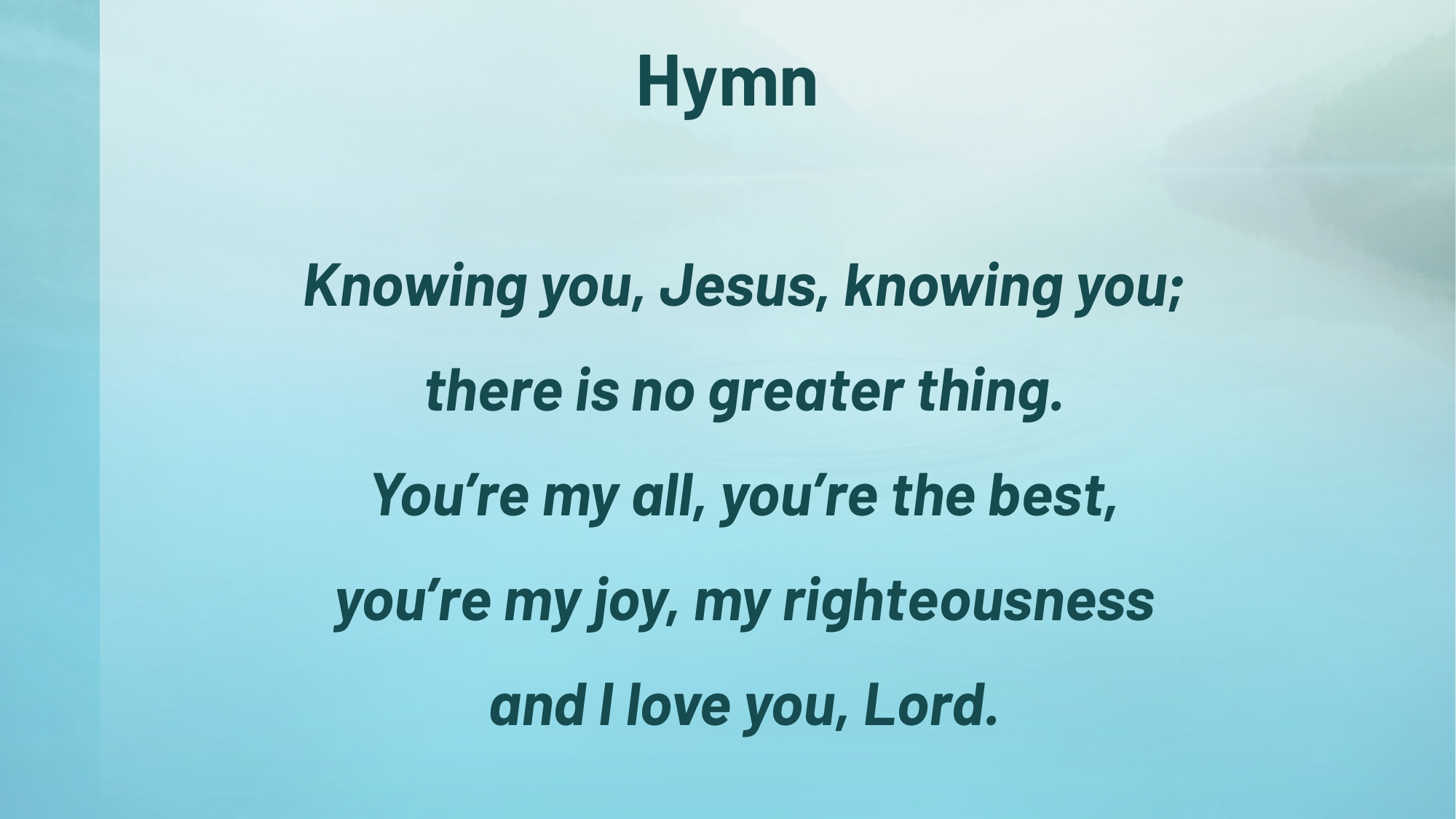

# Hymn
Knowing you, Jesus, knowing you;
there is no greater thing.
You’re my all, you’re the best,
you’re my joy, my righteousness
and I love you, Lord.